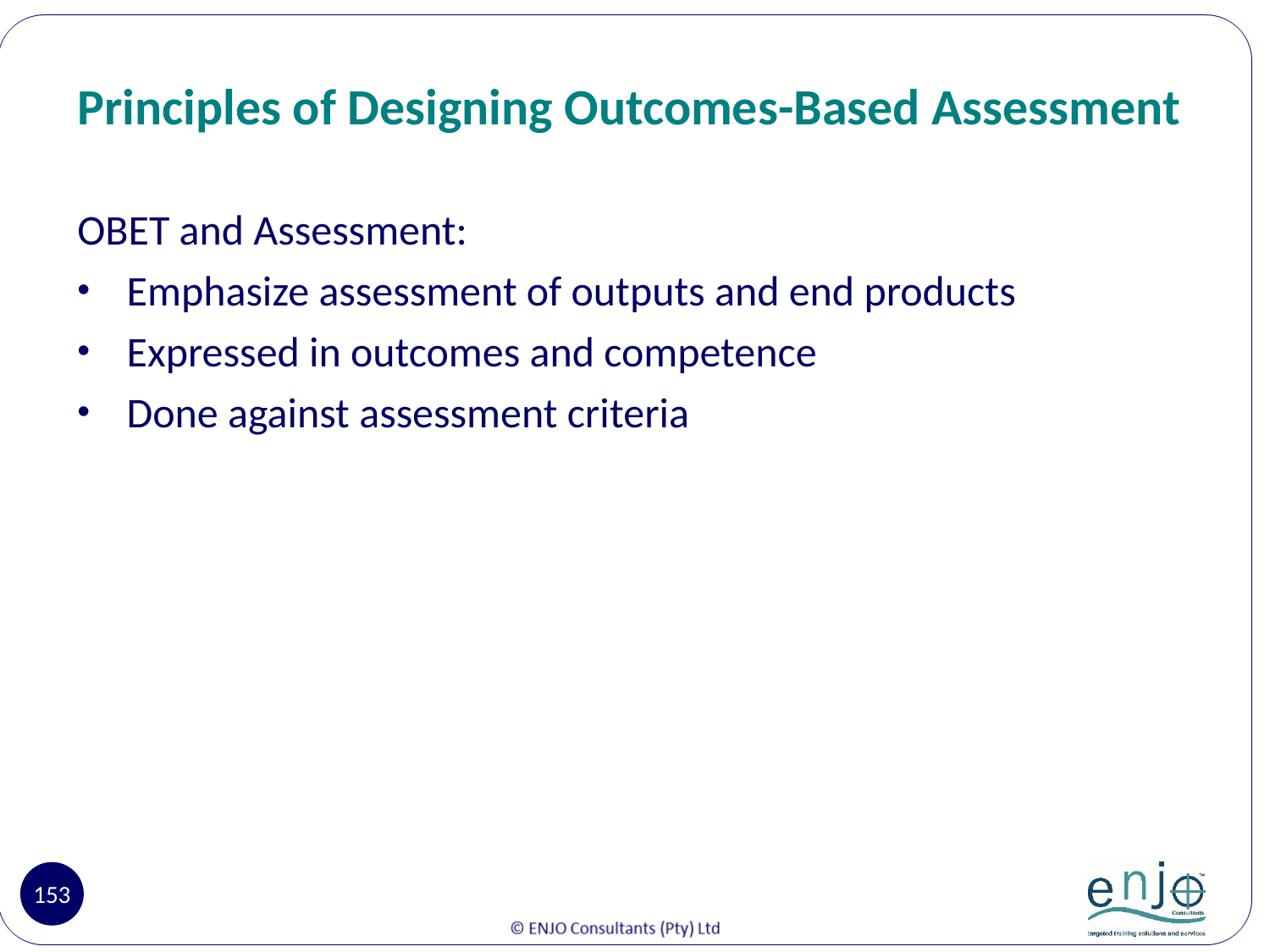

# Principles of Designing Outcomes-Based Assessment
OBET and Assessment:
Emphasize assessment of outputs and end products
Expressed in outcomes and competence
Done against assessment criteria

153